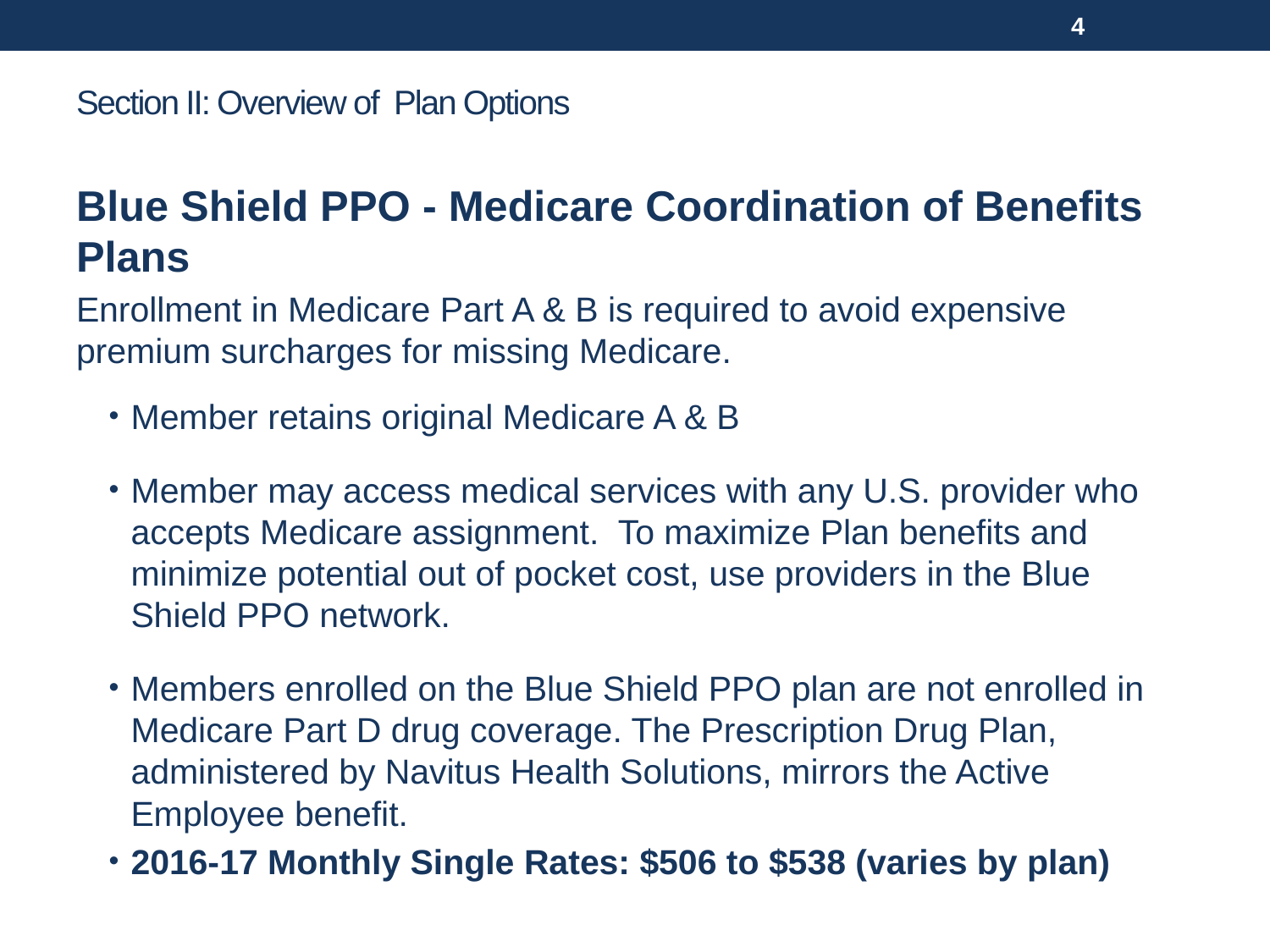

4
# Section II: Overview of  Plan Options

Blue Shield PPO - Medicare Coordination of Benefits Plans
Enrollment in Medicare Part A & B is required to avoid expensive premium surcharges for missing Medicare.

Member retains original Medicare A & B

Member may access medical services with any U.S. provider who accepts Medicare assignment.  To maximize Plan benefits and minimize potential out of pocket cost, use providers in the Blue Shield PPO network.

Members enrolled on the Blue Shield PPO plan are not enrolled in Medicare Part D drug coverage. The Prescription Drug Plan, administered by Navitus Health Solutions, mirrors the Active Employee benefit.
2016-17 Monthly Single Rates: $506 to $538 (varies by plan)